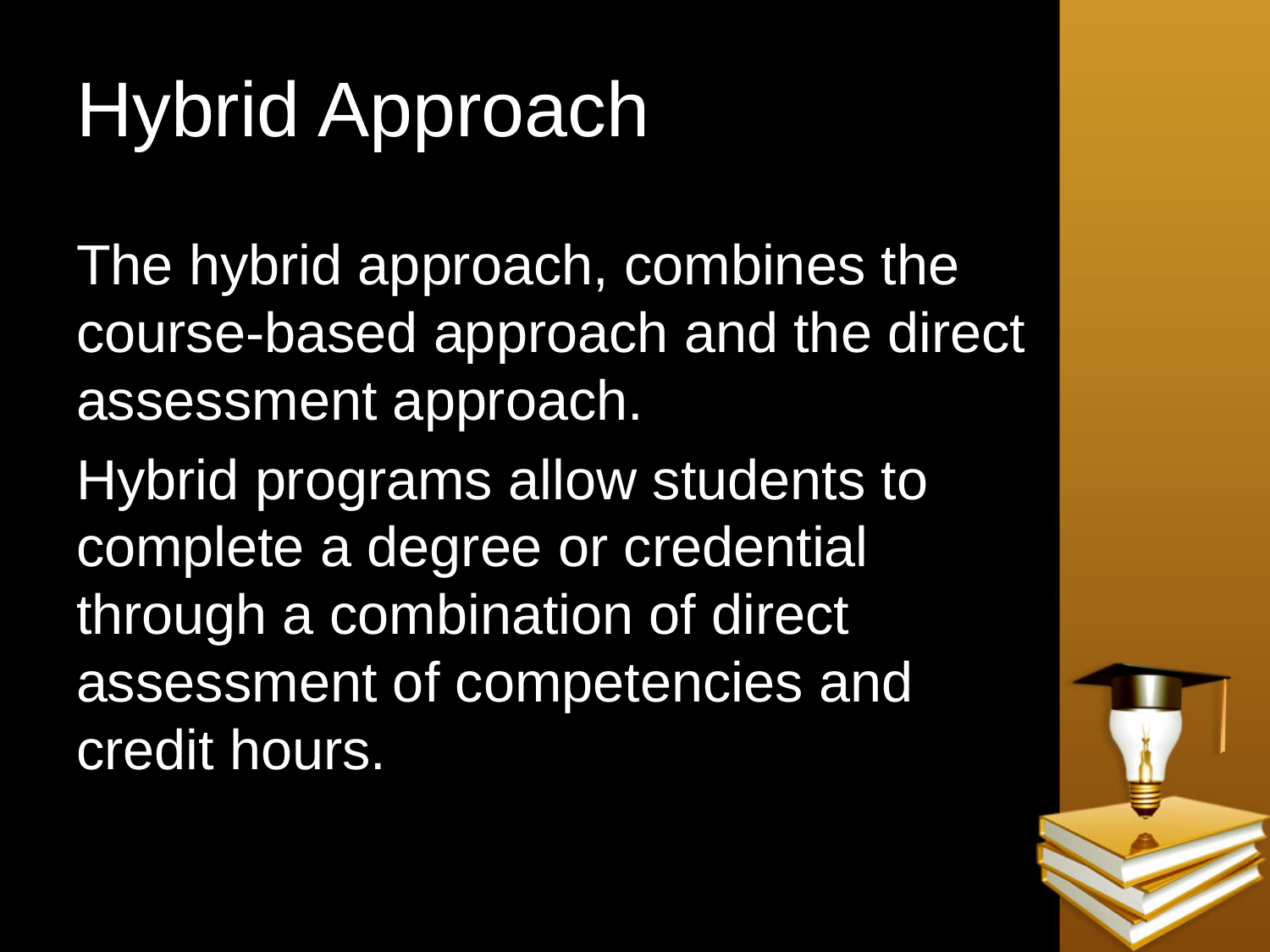

# Hybrid Approach
The hybrid approach, combines the course-based approach and the direct assessment approach.
Hybrid programs allow students to complete a degree or credential through a combination of direct assessment of competencies and credit hours.